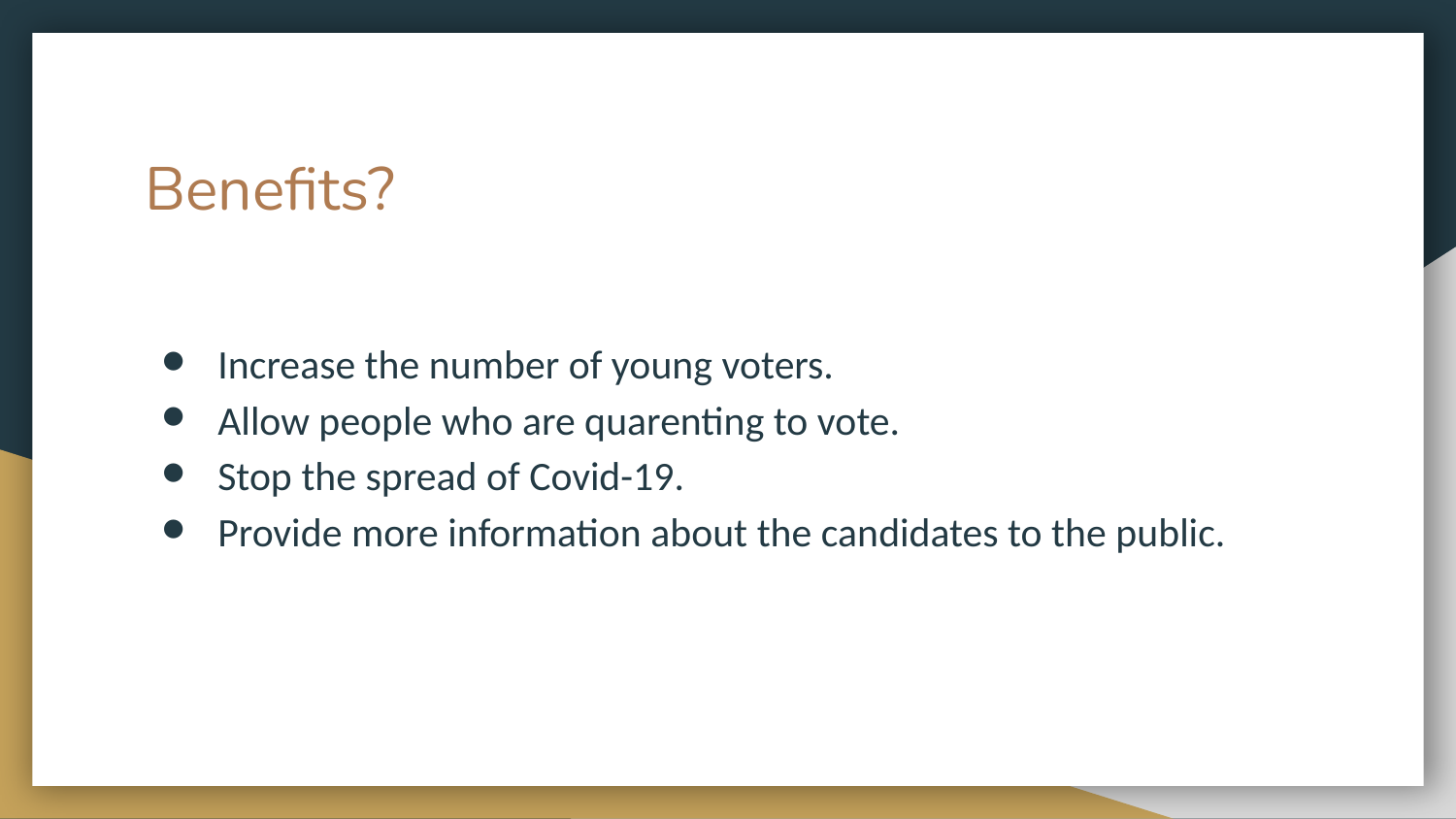

# Benefits?
Increase the number of young voters.
Allow people who are quarenting to vote.
Stop the spread of Covid-19.
Provide more information about the candidates to the public.